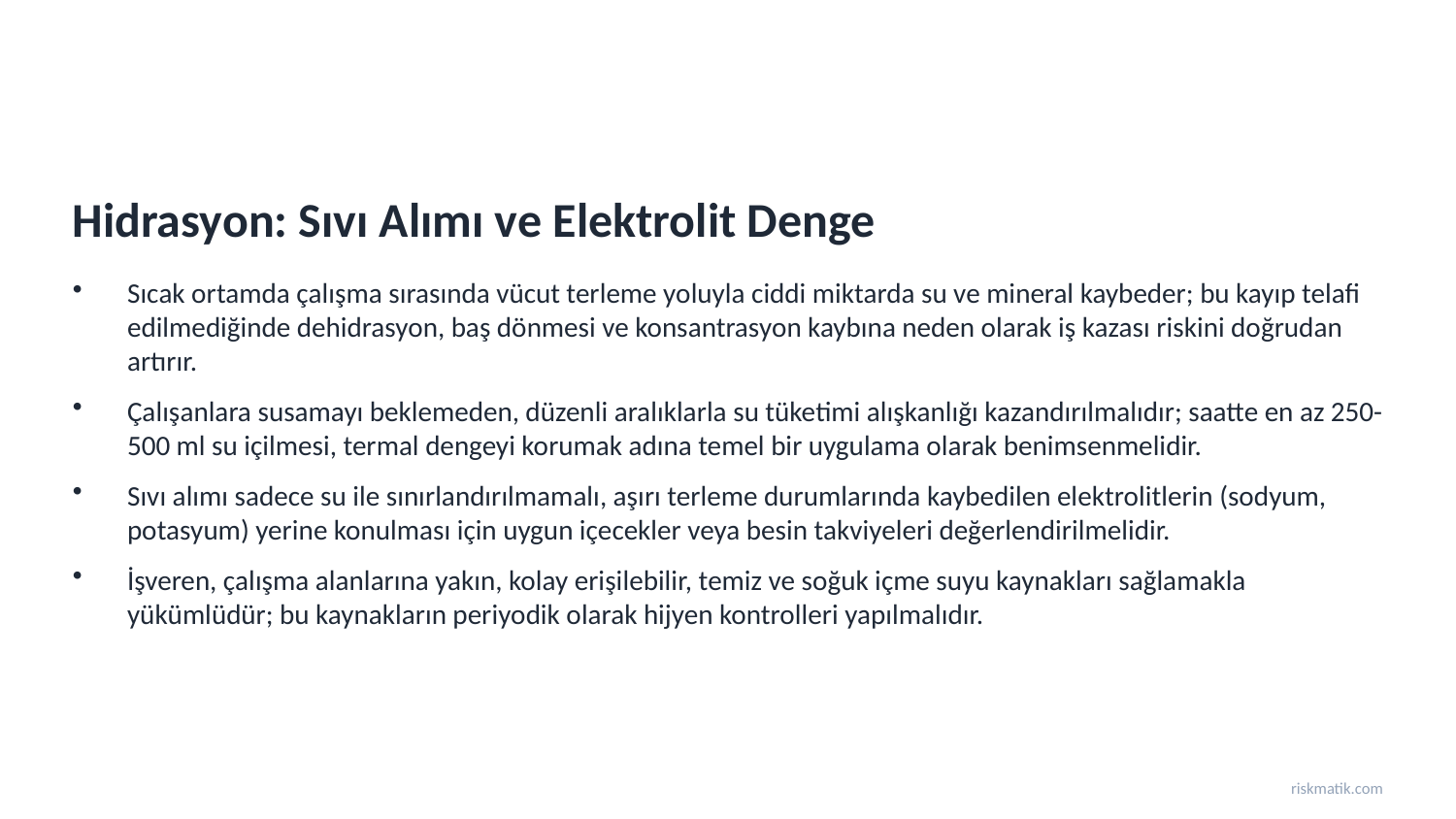

Hidrasyon: Sıvı Alımı ve Elektrolit Denge
Sıcak ortamda çalışma sırasında vücut terleme yoluyla ciddi miktarda su ve mineral kaybeder; bu kayıp telafi edilmediğinde dehidrasyon, baş dönmesi ve konsantrasyon kaybına neden olarak iş kazası riskini doğrudan artırır.
Çalışanlara susamayı beklemeden, düzenli aralıklarla su tüketimi alışkanlığı kazandırılmalıdır; saatte en az 250-500 ml su içilmesi, termal dengeyi korumak adına temel bir uygulama olarak benimsenmelidir.
Sıvı alımı sadece su ile sınırlandırılmamalı, aşırı terleme durumlarında kaybedilen elektrolitlerin (sodyum, potasyum) yerine konulması için uygun içecekler veya besin takviyeleri değerlendirilmelidir.
İşveren, çalışma alanlarına yakın, kolay erişilebilir, temiz ve soğuk içme suyu kaynakları sağlamakla yükümlüdür; bu kaynakların periyodik olarak hijyen kontrolleri yapılmalıdır.
riskmatik.com